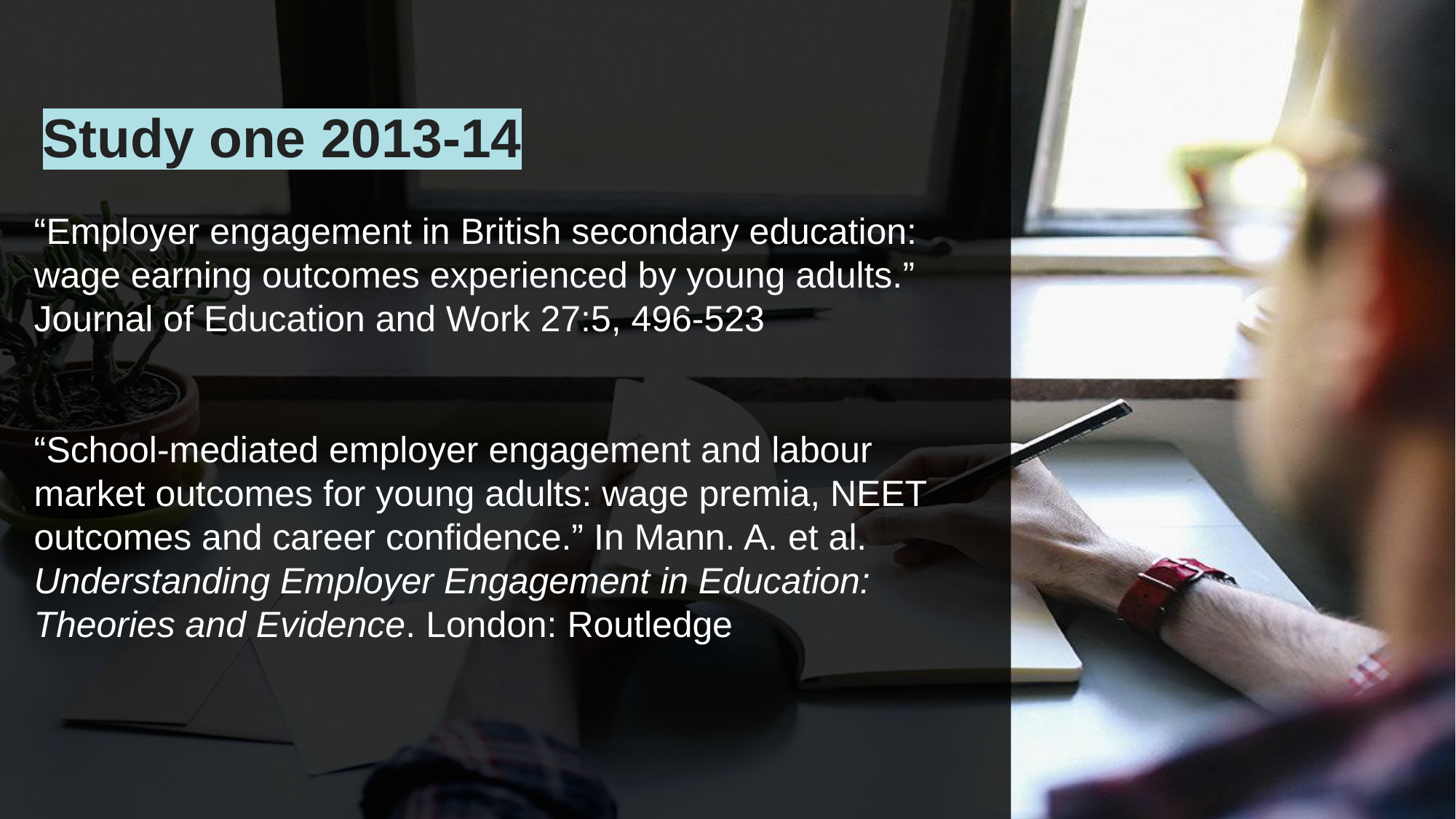

# Study one 2013-14
“Employer engagement in British secondary education: wage earning outcomes experienced by young adults.” Journal of Education and Work 27:5, 496-523

“School-mediated employer engagement and labour market outcomes for young adults: wage premia, NEET outcomes and career confidence.” In Mann. A. et al. Understanding Employer Engagement in Education: Theories and Evidence. London: Routledge